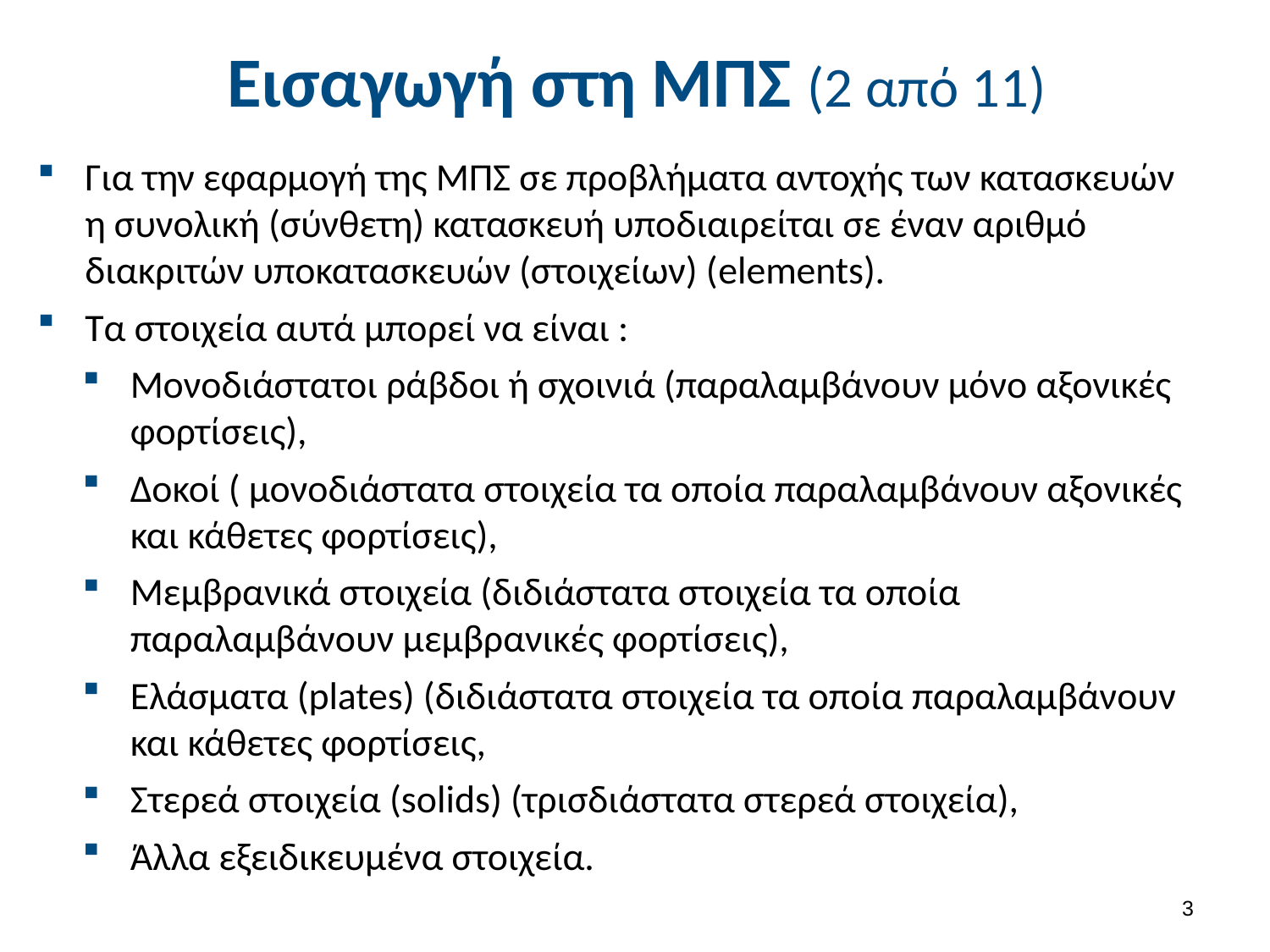

# Εισαγωγή στη ΜΠΣ (2 από 11)
Για την εφαρμογή της ΜΠΣ σε προβλήματα αντοχής των κατασκευών η συνολική (σύνθετη) κατασκευή υποδιαιρείται σε έναν αριθμό διακριτών υποκατασκευών (στοιχείων) (elements).
Τα στοιχεία αυτά μπορεί να είναι :
Μονοδιάστατοι ράβδοι ή σχοινιά (παραλαμβάνουν μόνο αξονικές φορτίσεις),
Δοκοί ( μονοδιάστατα στοιχεία τα οποία παραλαμβάνουν αξονικές και κάθετες φορτίσεις),
Μεμβρανικά στοιχεία (διδιάστατα στοιχεία τα οποία παραλαμβάνουν μεμβρανικές φορτίσεις),
Ελάσματα (plates) (διδιάστατα στοιχεία τα οποία παραλαμβάνουν και κάθετες φορτίσεις,
Στερεά στοιχεία (solids) (τρισδιάστατα στερεά στοιχεία),
Άλλα εξειδικευμένα στοιχεία.
3